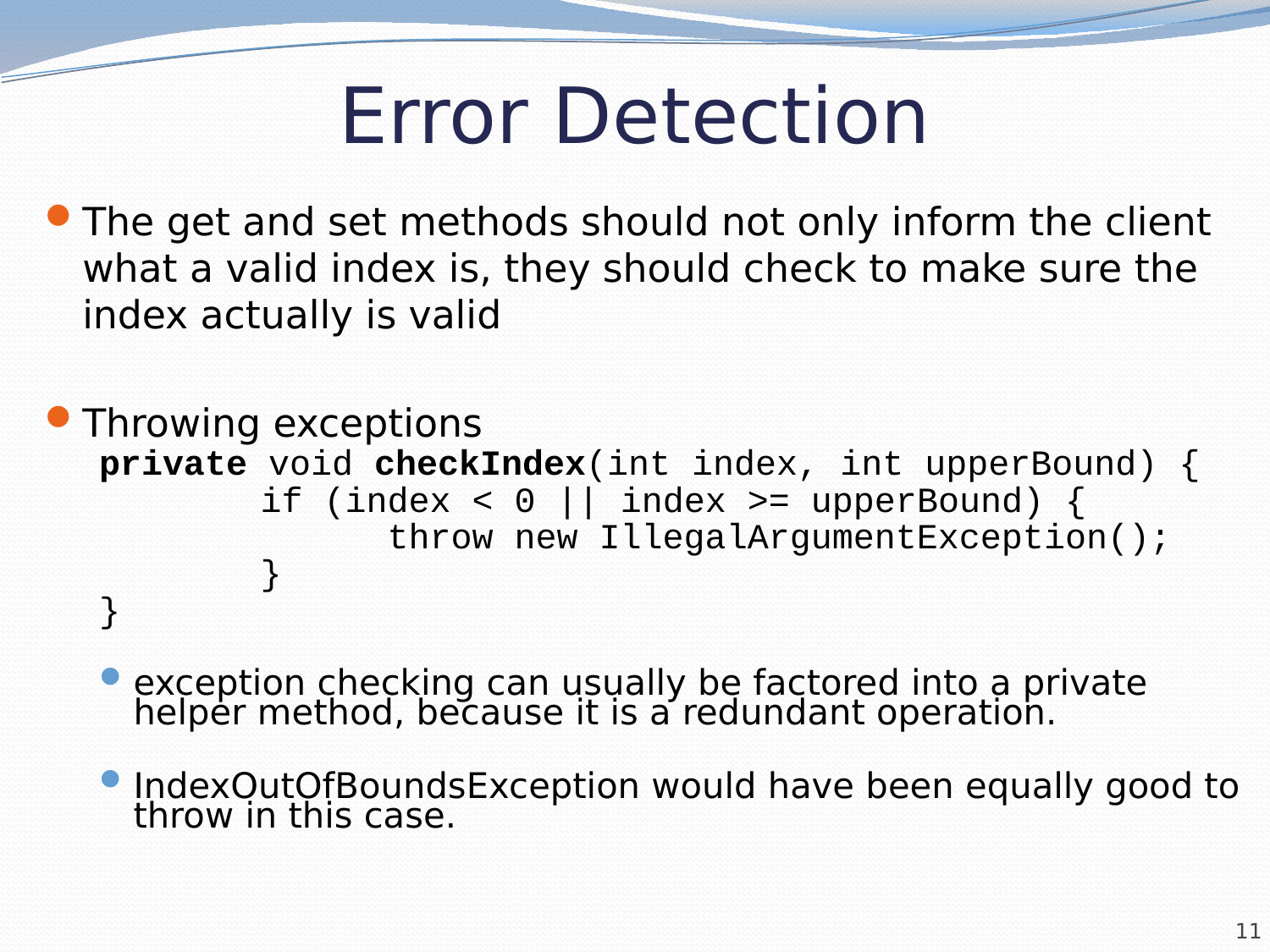

# Error Detection
The get and set methods should not only inform the client what a valid index is, they should check to make sure the index actually is valid

Throwing exceptions
private void checkIndex(int index, int upperBound) {
		if (index < 0 || index >= upperBound) {
			throw new IllegalArgumentException();
		}
}

exception checking can usually be factored into a private helper method, because it is a redundant operation.

IndexOutOfBoundsException would have been equally good to throw in this case.